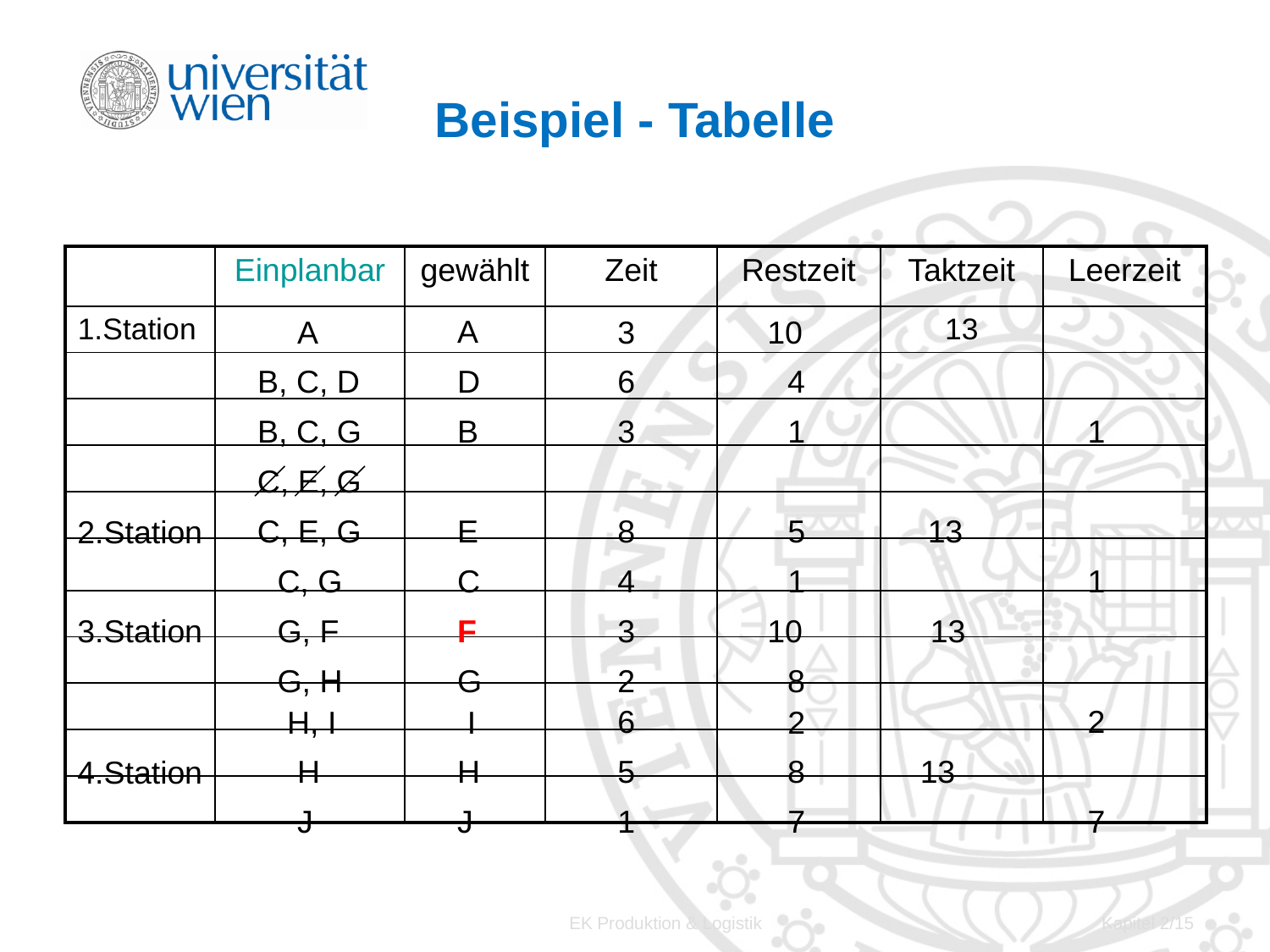

# Beispiel - Tabelle
|  | Einplanbar | gewählt | Zeit | Restzeit | Taktzeit | Leerzeit |
| --- | --- | --- | --- | --- | --- | --- |
| 1.Station |  |  |  |  | 13 |  |
|  |  |  |  |  |  |  |
|  |  |  |  |  |  |  |
|  |  |  |  |  |  |  |
|  |  |  |  |  |  |  |
|  |  |  |  |  |  |  |
|  |  |  |  |  |  |  |
|  |  |  |  |  |  |  |
|  |  |  |  |  |  |  |
|  |  |  |  |  |  |  |
|  |  |  |  |  |  |  |

A
A
3
10
B, C, D
D
6
4
B, C, G
B
3
1
1
C, E, G

C, E, G
E
8
5
13
2.Station
C, G
C
4
1
1
3.Station
G, F
F
3
10
13
G, H
G
2
8
6
2
H, I
I
2
H
H
5
8
13
4.Station
J
J
1
7
7
EK Produktion & Logistik
Kapitel 2/15